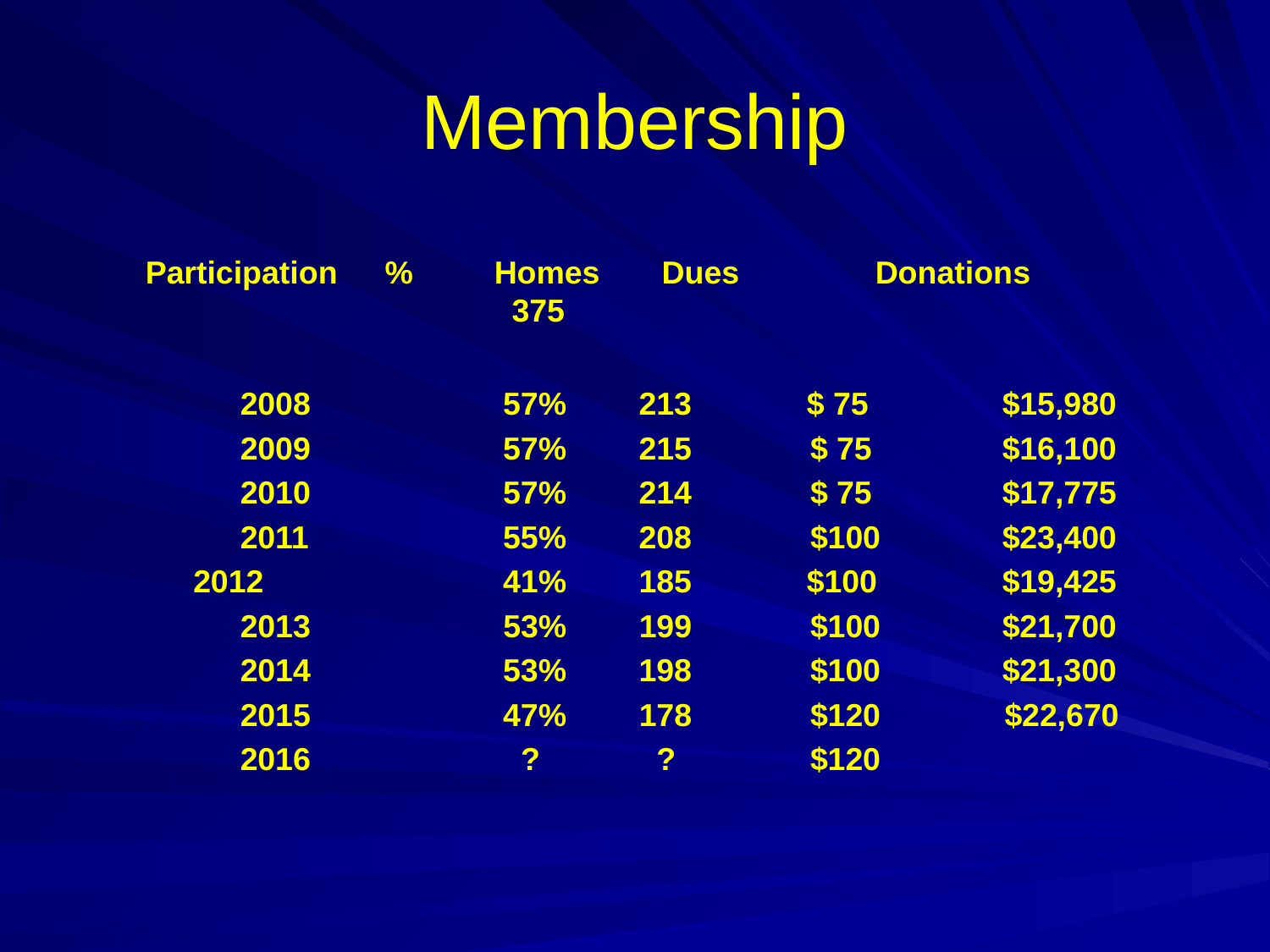

# Membership

         Participation 	  % 	Homes       Dues 	Donations				  375

		2008		 57%	  213             $ 75          	$15,980
		2009		 57% 	  215	       $ 75          	$16,100
		2010 		 57% 	  214	       $ 75          	$17,775
		2011		 55% 	  208	       $100          	$23,400
	         2012		 41% 	  185             $100          	$19,425
		2013  		 53% 	  199	       $100          	$21,700
		2014		 53% 	  198	       $100          	$21,300
		2015		 47%	  178 	       $120              $22,670
		2016		   ?	    ?	       $120